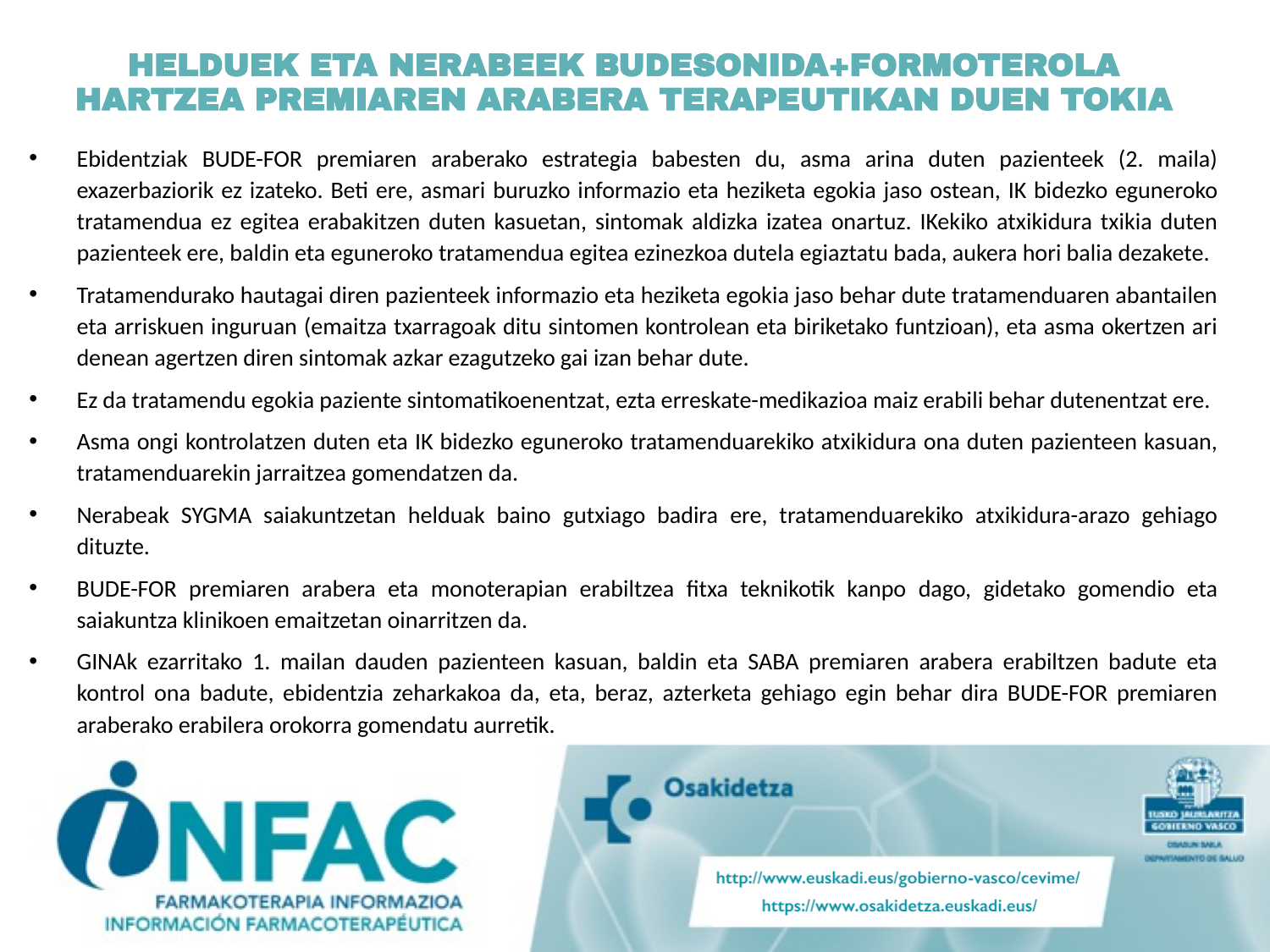

# HELDUEK ETA NERABEEK BUDESONIDA+FORMOTEROLA HARTZEA PREMIAREN ARABERA TERAPEUTIKAN DUEN TOKIA
Ebidentziak BUDE-FOR premiaren araberako estrategia babesten du, asma arina duten pazienteek (2. maila) exazerbaziorik ez izateko. Beti ere, asmari buruzko informazio eta heziketa egokia jaso ostean, IK bidezko eguneroko tratamendua ez egitea erabakitzen duten kasuetan, sintomak aldizka izatea onartuz. IKekiko atxikidura txikia duten pazienteek ere, baldin eta eguneroko tratamendua egitea ezinezkoa dutela egiaztatu bada, aukera hori balia dezakete.
Tratamendurako hautagai diren pazienteek informazio eta heziketa egokia jaso behar dute tratamenduaren abantailen eta arriskuen inguruan (emaitza txarragoak ditu sintomen kontrolean eta biriketako funtzioan), eta asma okertzen ari denean agertzen diren sintomak azkar ezagutzeko gai izan behar dute.
Ez da tratamendu egokia paziente sintomatikoenentzat, ezta erreskate-medikazioa maiz erabili behar dutenentzat ere.
Asma ongi kontrolatzen duten eta IK bidezko eguneroko tratamenduarekiko atxikidura ona duten pazienteen kasuan, tratamenduarekin jarraitzea gomendatzen da.
Nerabeak SYGMA saiakuntzetan helduak baino gutxiago badira ere, tratamenduarekiko atxikidura-arazo gehiago dituzte.
BUDE-FOR premiaren arabera eta monoterapian erabiltzea fitxa teknikotik kanpo dago, gidetako gomendio eta saiakuntza klinikoen emaitzetan oinarritzen da.
GINAk ezarritako 1. mailan dauden pazienteen kasuan, baldin eta SABA premiaren arabera erabiltzen badute eta kontrol ona badute, ebidentzia zeharkakoa da, eta, beraz, azterketa gehiago egin behar dira BUDE-FOR premiaren araberako erabilera orokorra gomendatu aurretik.